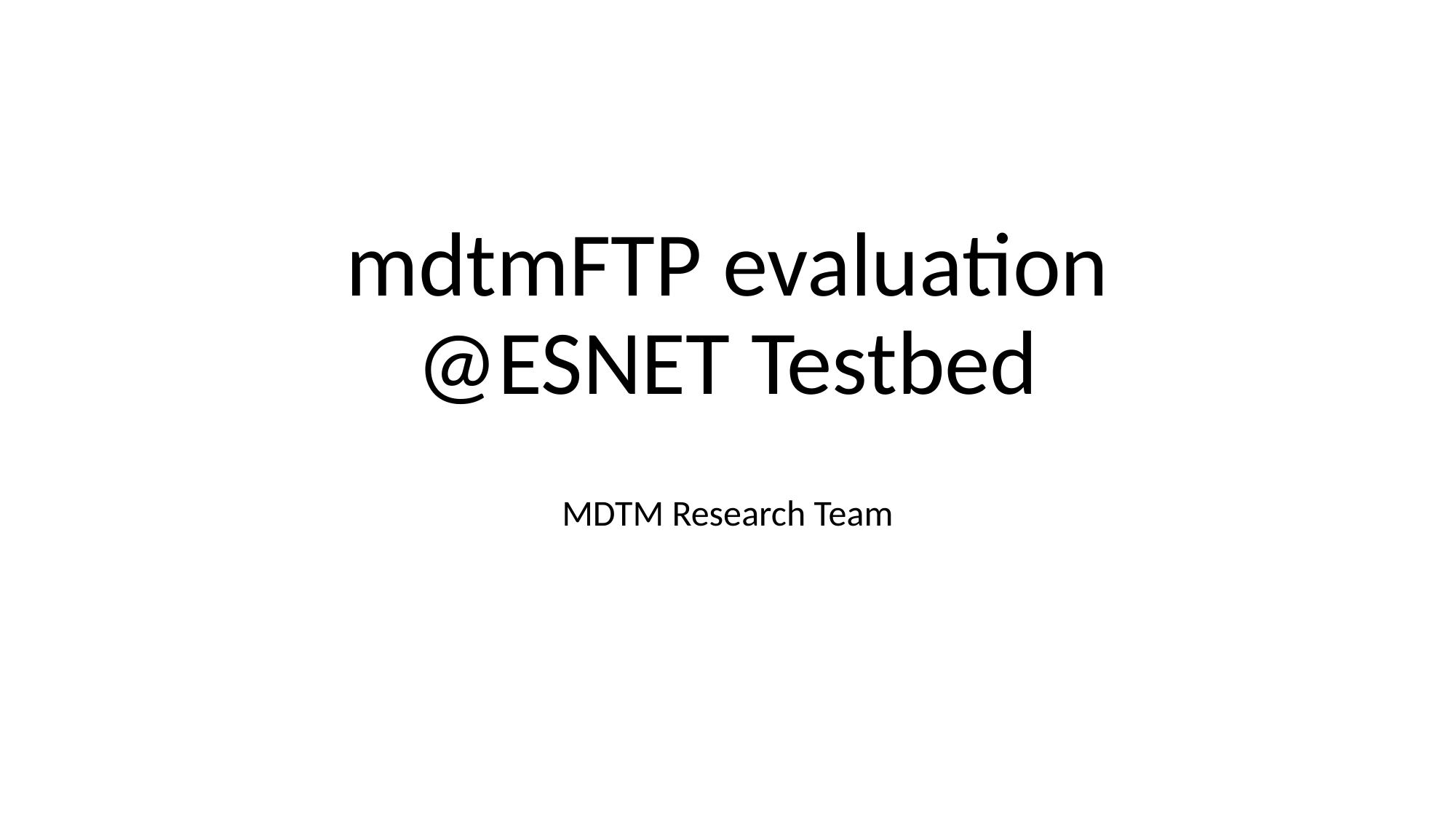

# mdtmFTP evaluation @ESNET Testbed

MDTM Research Team